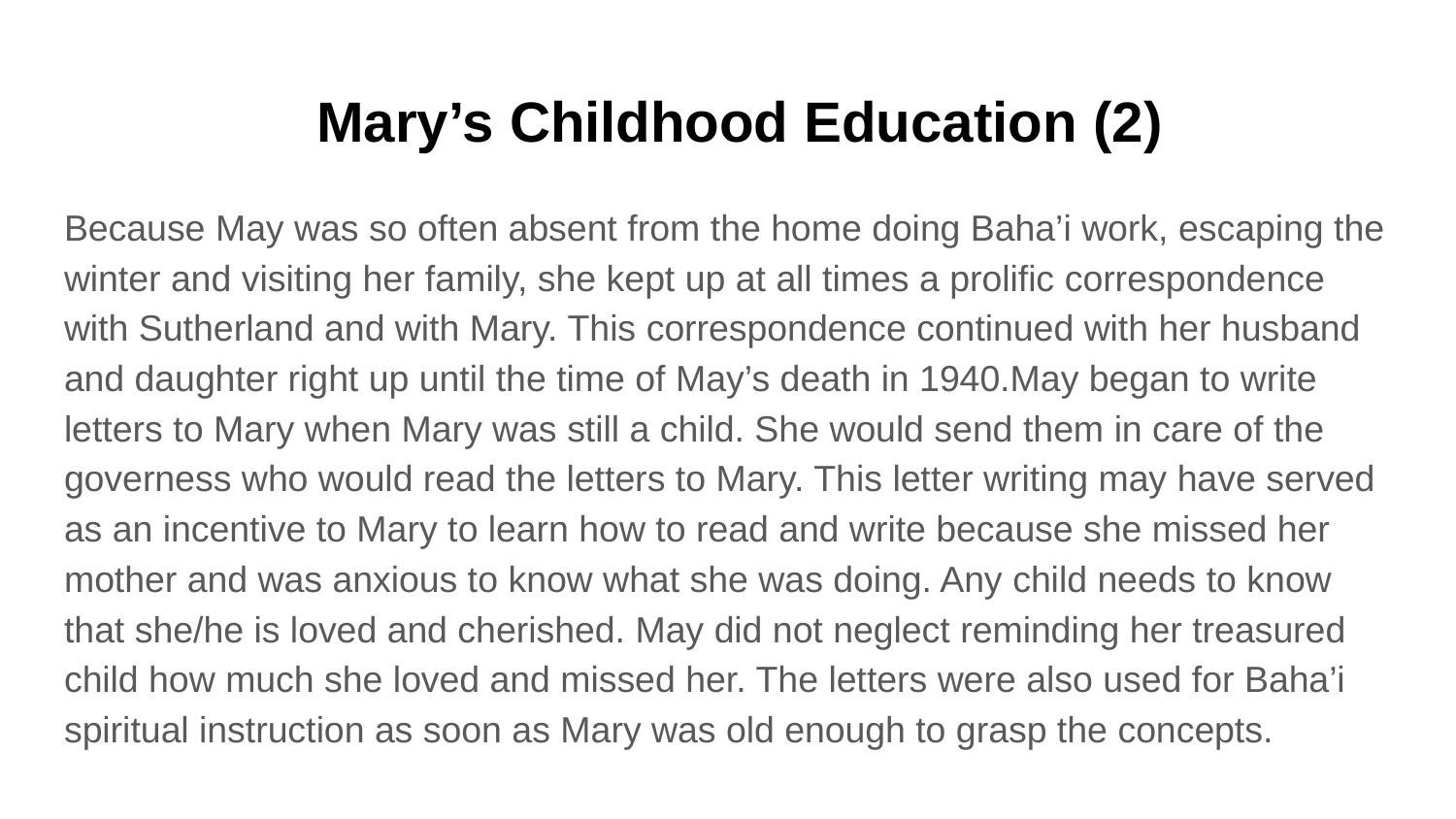

# Mary’s Childhood Education (2)
Because May was so often absent from the home doing Baha’i work, escaping the winter and visiting her family, she kept up at all times a prolific correspondence with Sutherland and with Mary. This correspondence continued with her husband and daughter right up until the time of May’s death in 1940.May began to write letters to Mary when Mary was still a child. She would send them in care of the governess who would read the letters to Mary. This letter writing may have served as an incentive to Mary to learn how to read and write because she missed her mother and was anxious to know what she was doing. Any child needs to know that she/he is loved and cherished. May did not neglect reminding her treasured child how much she loved and missed her. The letters were also used for Baha’i spiritual instruction as soon as Mary was old enough to grasp the concepts.